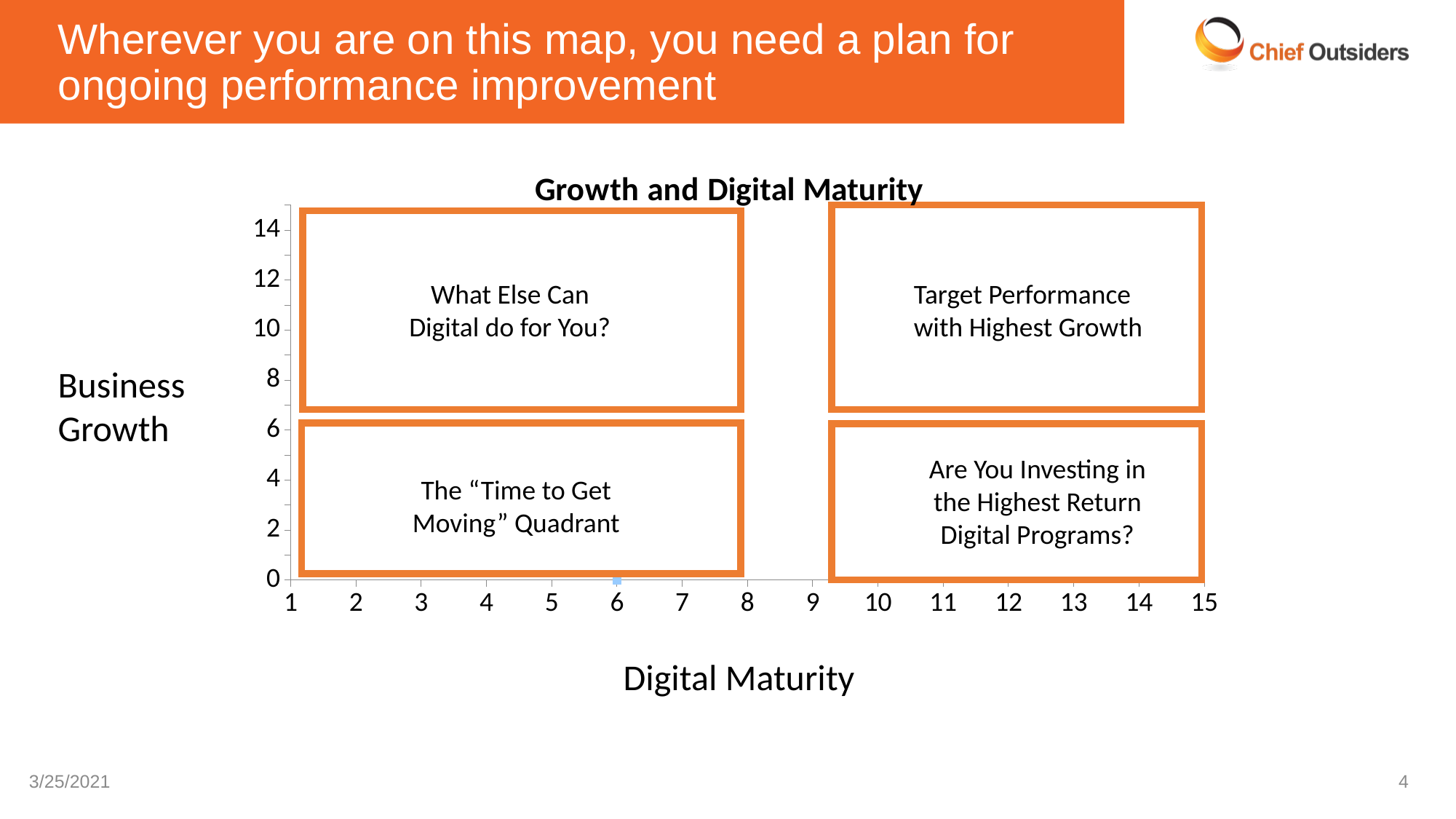

# Wherever you are on this map, you need a plan for ongoing performance improvement

### Chart: Growth and Digital Maturity

| Category | Growth Programs |
|---|---|
What Else Can Digital do for You?
Target Performance with Highest Growth
Business
Growth
Are You Investing in the Highest Return Digital Programs?
The “Time to Get Moving” Quadrant
Digital Maturity
4